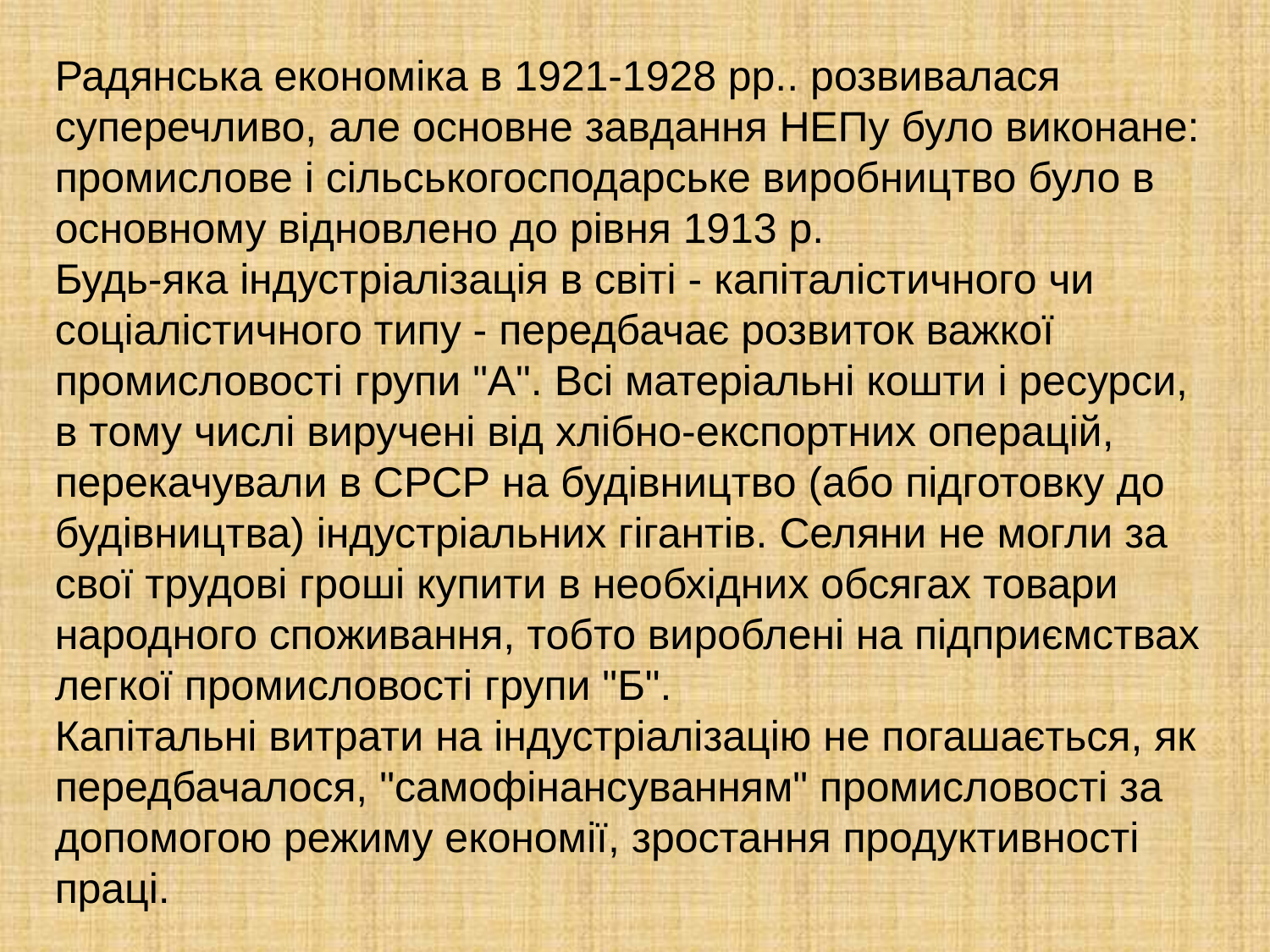

Радянська економіка в 1921-1928 рр.. розвивалася суперечливо, але основне завдання НЕПу було виконане: промислове і сільськогосподарське виробництво було в основному відновлено до рівня 1913 р.
Будь-яка індустріалізація в світі - капіталістичного чи соціалістичного типу - передбачає розвиток важкої промисловості групи "А". Всі матеріальні кошти і ресурси, в ​​тому числі виручені від хлібно-експортних операцій, перекачували в СРСР на будівництво (або підготовку до будівництва) індустріальних гігантів. Селяни не могли за свої трудові гроші купити в необхідних обсягах товари народного споживання, тобто вироблені на підприємствах легкої промисловості групи "Б".
Капітальні витрати на індустріалізацію не погашається, як передбачалося, "самофінансуванням" промисловості за допомогою режиму економії, зростання продуктивності праці.